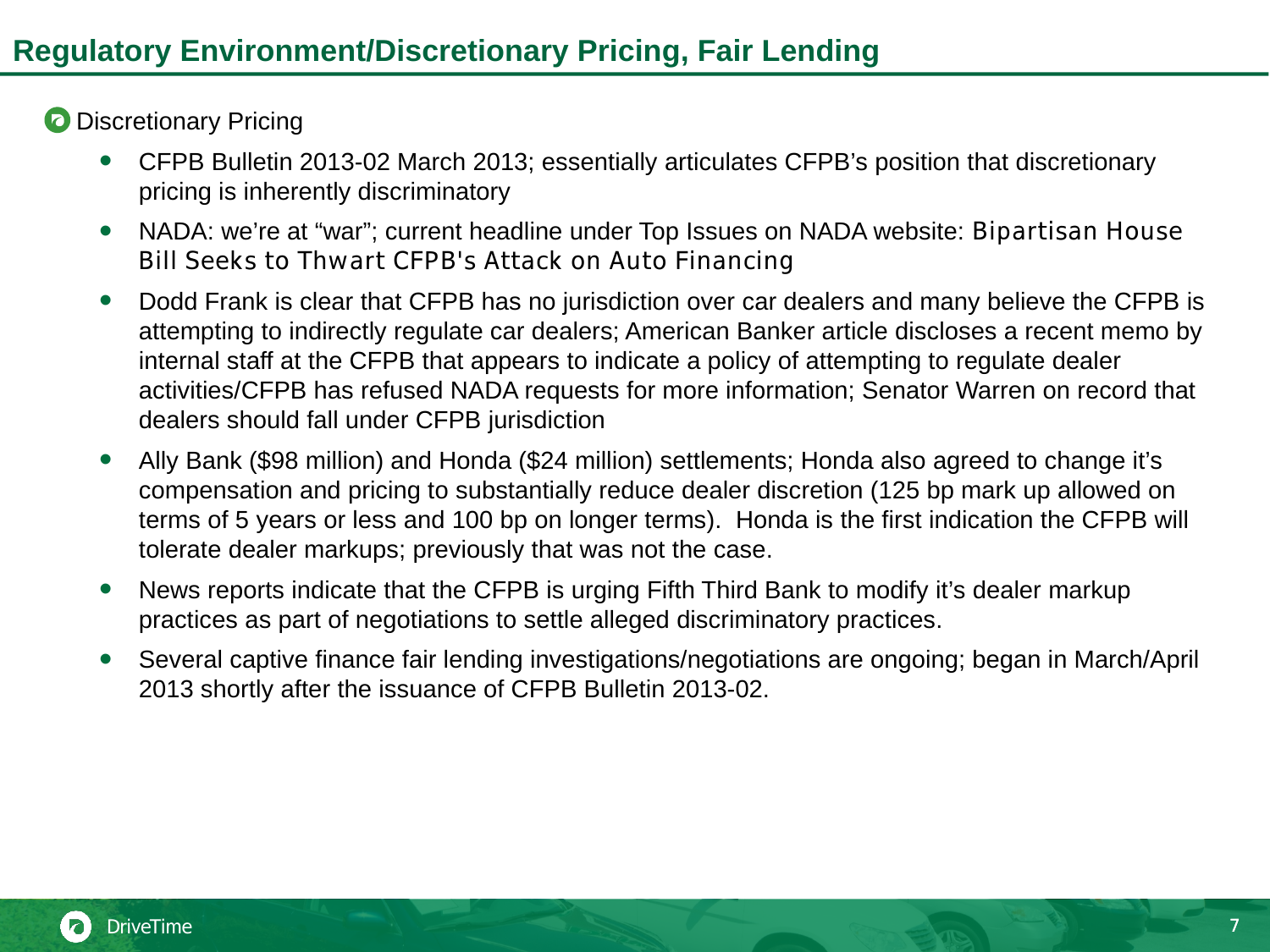

# Regulatory Environment/Discretionary Pricing, Fair Lending
Discretionary Pricing
CFPB Bulletin 2013-02 March 2013; essentially articulates CFPB’s position that discretionary pricing is inherently discriminatory
NADA: we’re at “war”; current headline under Top Issues on NADA website: Bipartisan House Bill Seeks to Thwart CFPB's Attack on Auto Financing
Dodd Frank is clear that CFPB has no jurisdiction over car dealers and many believe the CFPB is attempting to indirectly regulate car dealers; American Banker article discloses a recent memo by internal staff at the CFPB that appears to indicate a policy of attempting to regulate dealer activities/CFPB has refused NADA requests for more information; Senator Warren on record that dealers should fall under CFPB jurisdiction
Ally Bank ($98 million) and Honda ($24 million) settlements; Honda also agreed to change it’s compensation and pricing to substantially reduce dealer discretion (125 bp mark up allowed on terms of 5 years or less and 100 bp on longer terms).  Honda is the first indication the CFPB will tolerate dealer markups; previously that was not the case.
News reports indicate that the CFPB is urging Fifth Third Bank to modify it’s dealer markup practices as part of negotiations to settle alleged discriminatory practices.
Several captive finance fair lending investigations/negotiations are ongoing; began in March/April 2013 shortly after the issuance of CFPB Bulletin 2013-02.